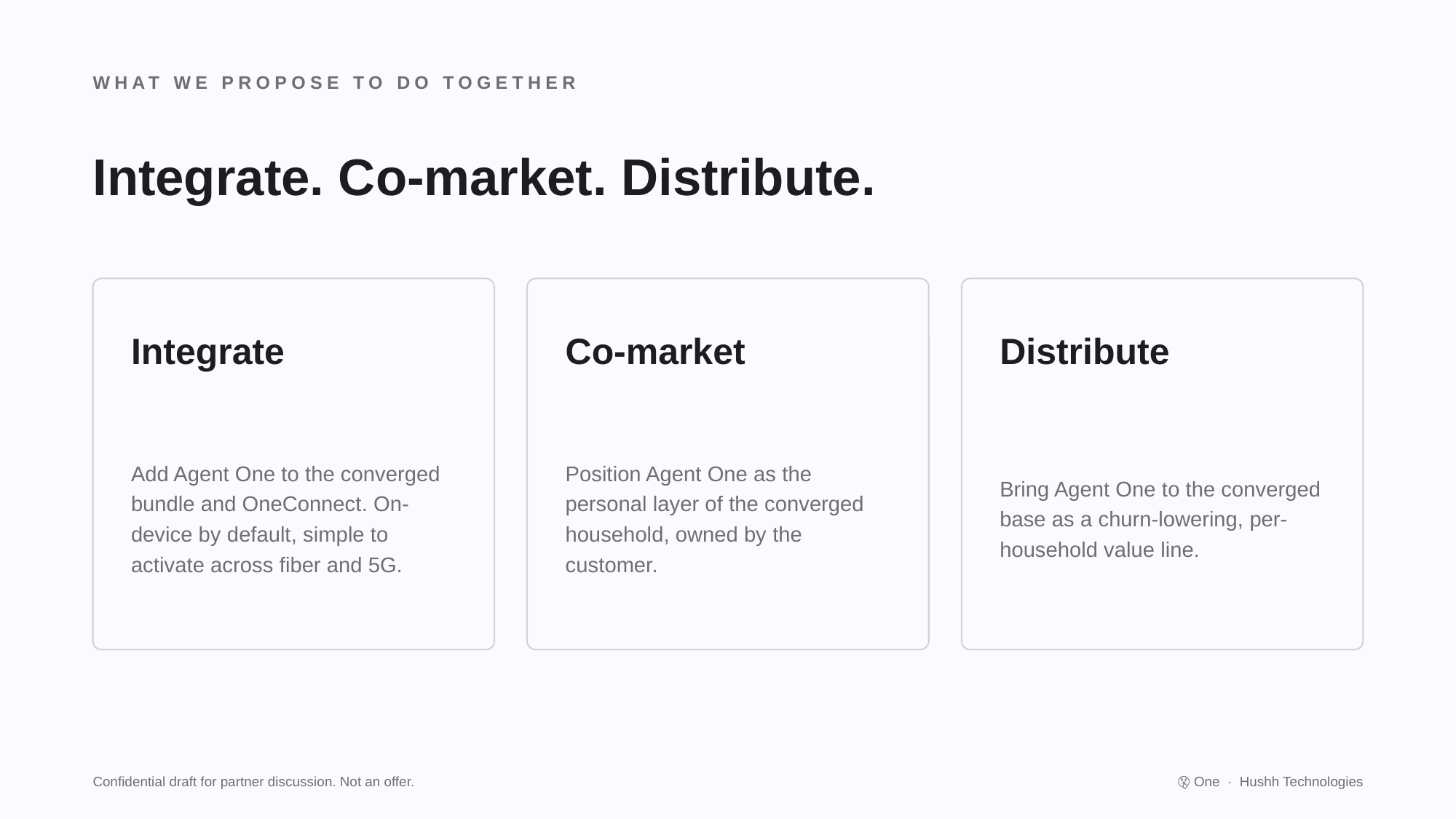

WHAT WE PROPOSE TO DO TOGETHER
Integrate. Co-market. Distribute.

Integrate
Co-market
Distribute
Add Agent One to the converged bundle and OneConnect. On-device by default, simple to activate across fiber and 5G.
Position Agent One as the personal layer of the converged household, owned by the customer.
Bring Agent One to the converged base as a churn-lowering, per-household value line.
Confidential draft for partner discussion. Not an offer.
🤫 One  ·  Hushh Technologies